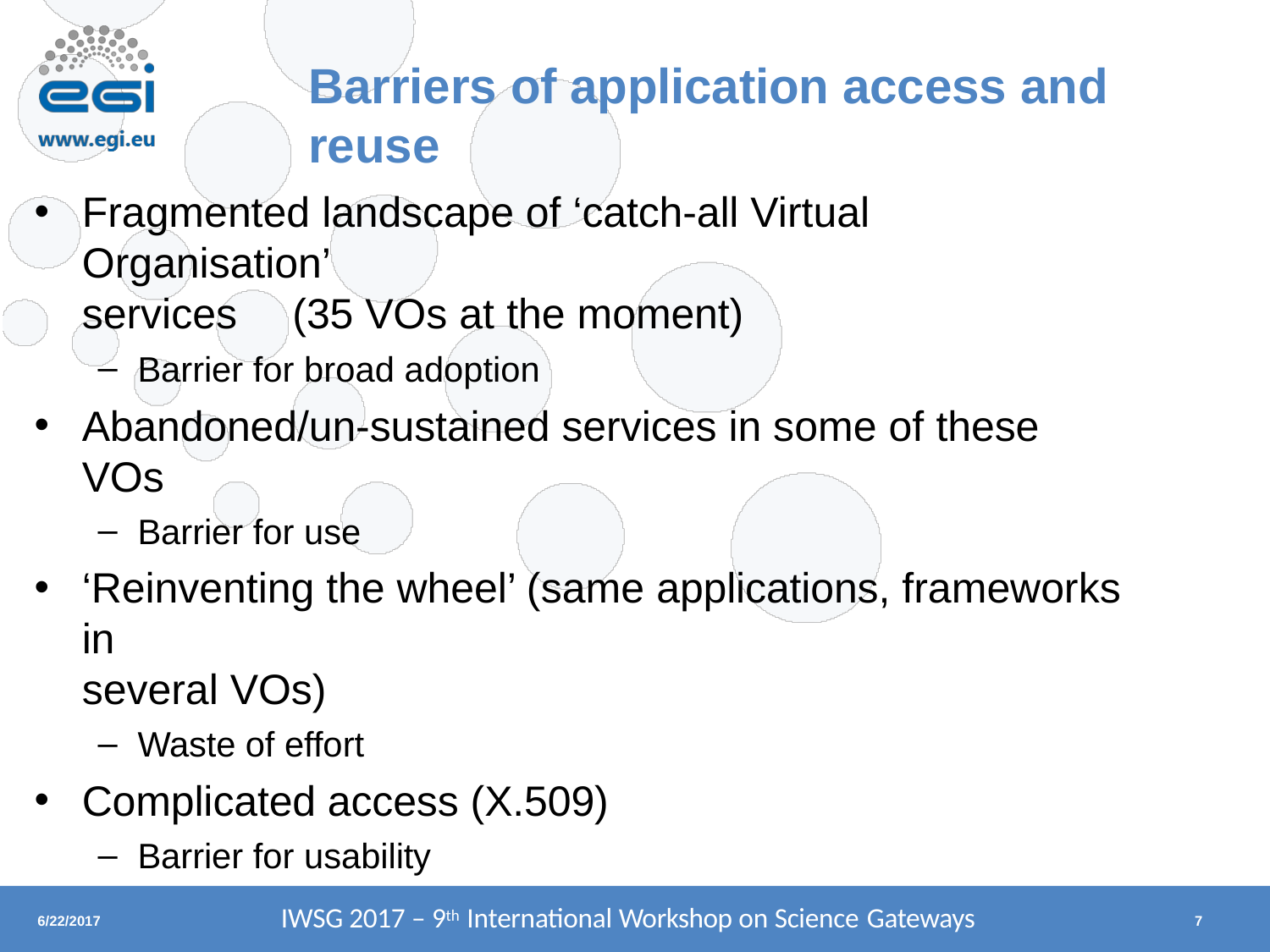

# Barriers of application access and reuse

Fragmented landscape of ‘catch-all Virtual Organisation’
services	(35 VOs at the moment)
Barrier for broad adoption
Abandoned/un-sustained services in some of these VOs
Barrier for use
‘Reinventing the wheel’ (same applications, frameworks in
several VOs)
Waste of effort
Complicated access (X.509)
Barrier for usability
IWSG 2017 – 9th  International Workshop on Science Gateways
6/22/2017
7